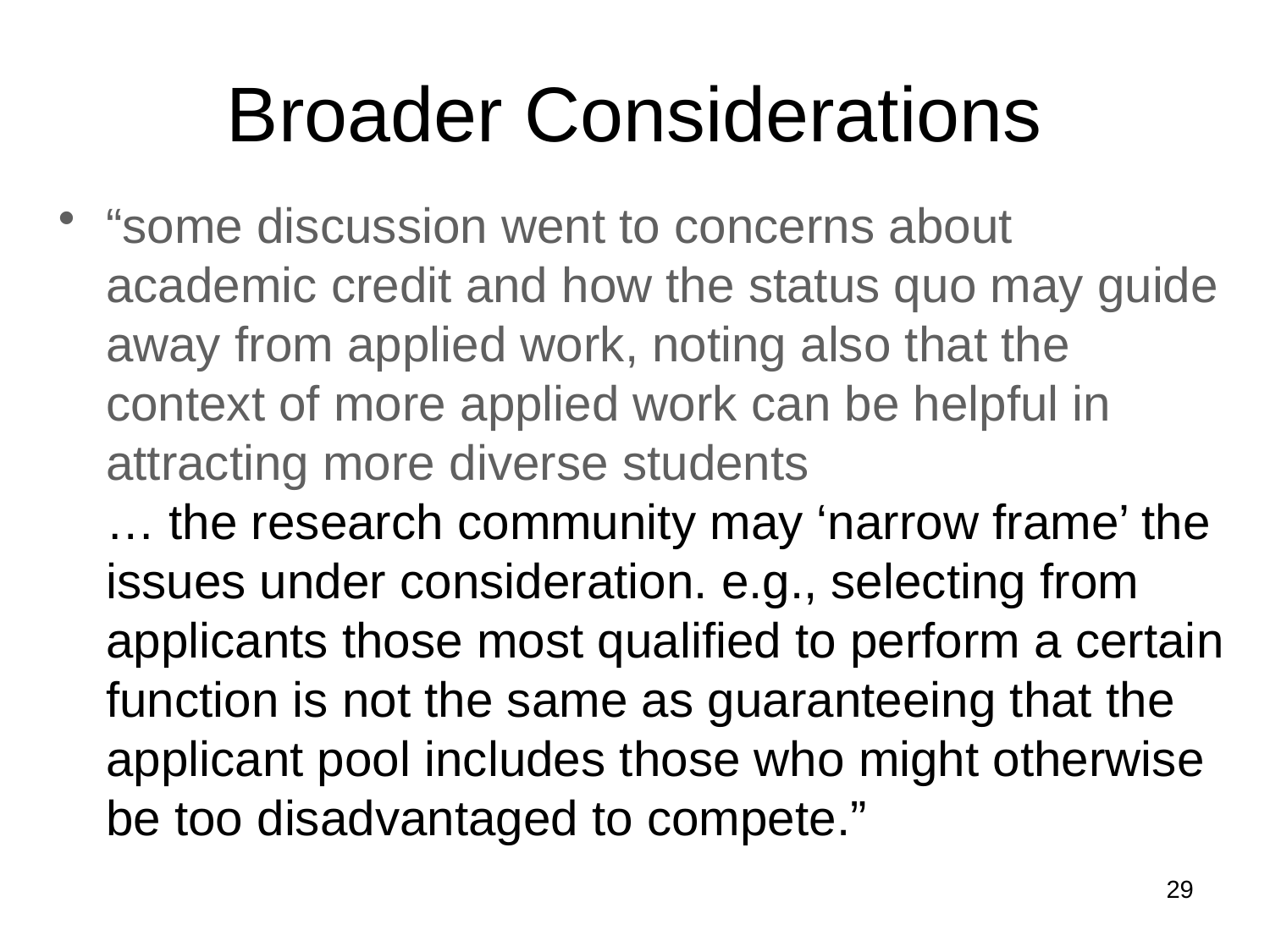

# Broader Considerations
“some discussion went to concerns about academic credit and how the status quo may guide away from applied work, noting also that the context of more applied work can be helpful in attracting more diverse students
… the research community may ‘narrow frame’ the issues under consideration. e.g., selecting from applicants those most qualified to perform a certain function is not the same as guaranteeing that the applicant pool includes those who might otherwise be too disadvantaged to compete.”

29